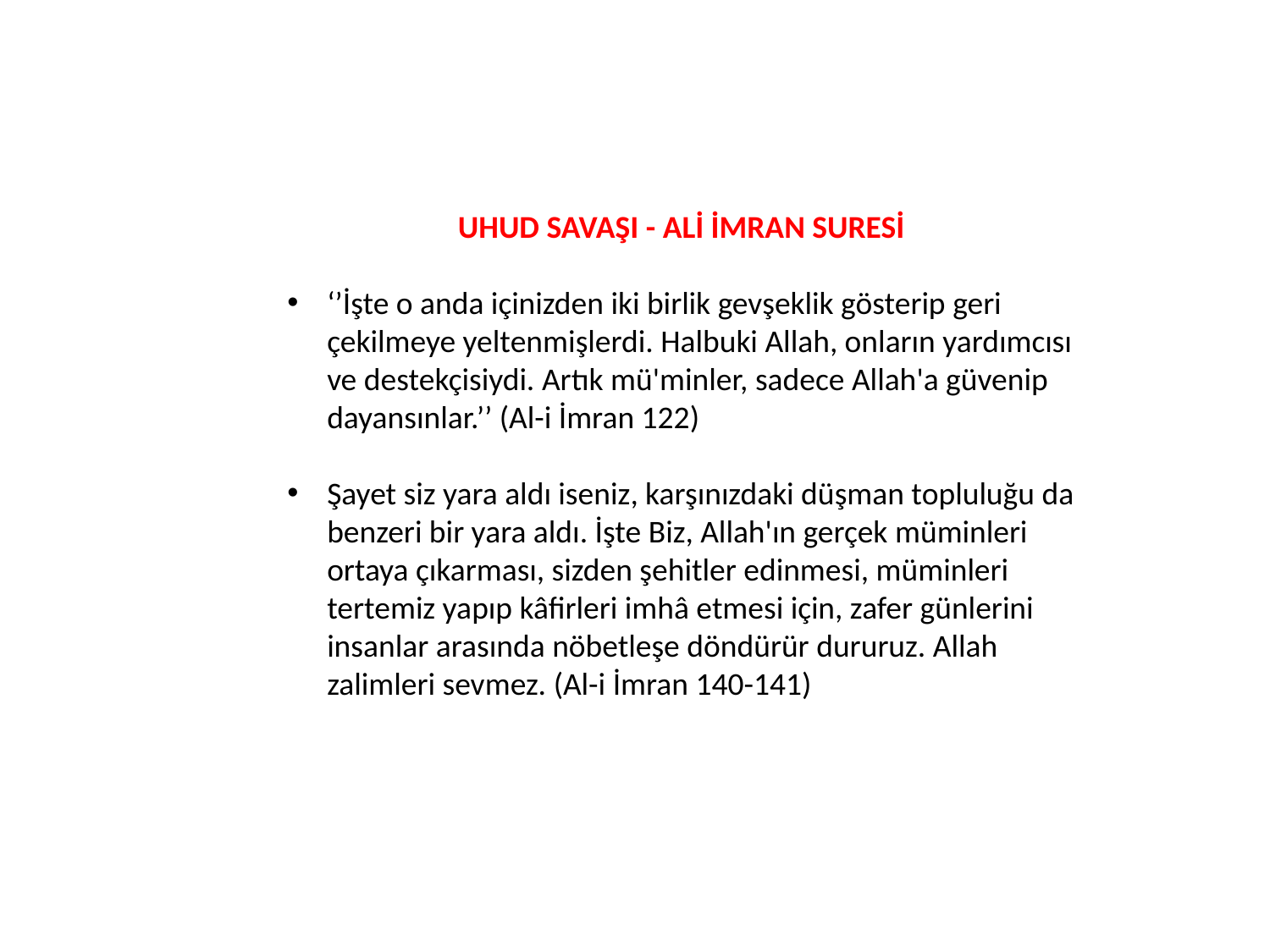

UHUD SAVAŞI - ALİ İMRAN SURESİ

‘’İşte o anda içinizden iki birlik gevşeklik gösterip geri çekilmeye yeltenmişlerdi. Halbuki Allah, onların yardımcısı ve destekçisiydi. Artık mü'minler, sadece Allah'a güvenip dayansınlar.’’ (Al-i İmran 122)

Şayet siz yara aldı iseniz, karşınızdaki düşman topluluğu da benzeri bir yara aldı. İşte Biz, Allah'ın gerçek müminleri ortaya çıkarması, sizden şehitler edinmesi, müminleri tertemiz yapıp kâfirleri imhâ etmesi için, zafer günlerini insanlar arasında nöbetleşe döndürür dururuz. Allah zalimleri sevmez. (Al-i İmran 140-141)